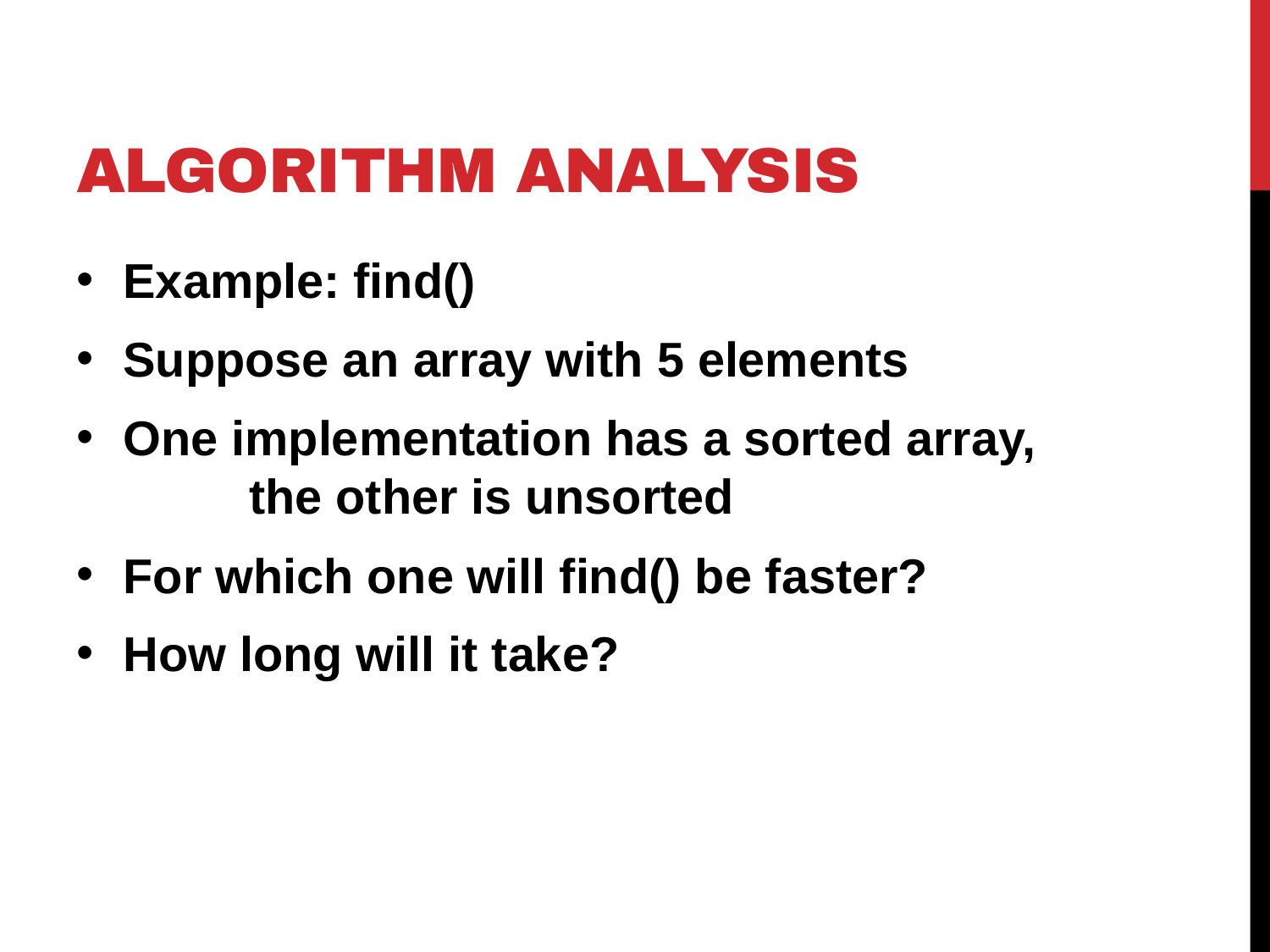

# Algorithm analysis
Example: find()
Suppose an array with 5 elements
One implementation has a sorted array, 	the other is unsorted
For which one will find() be faster?
How long will it take?